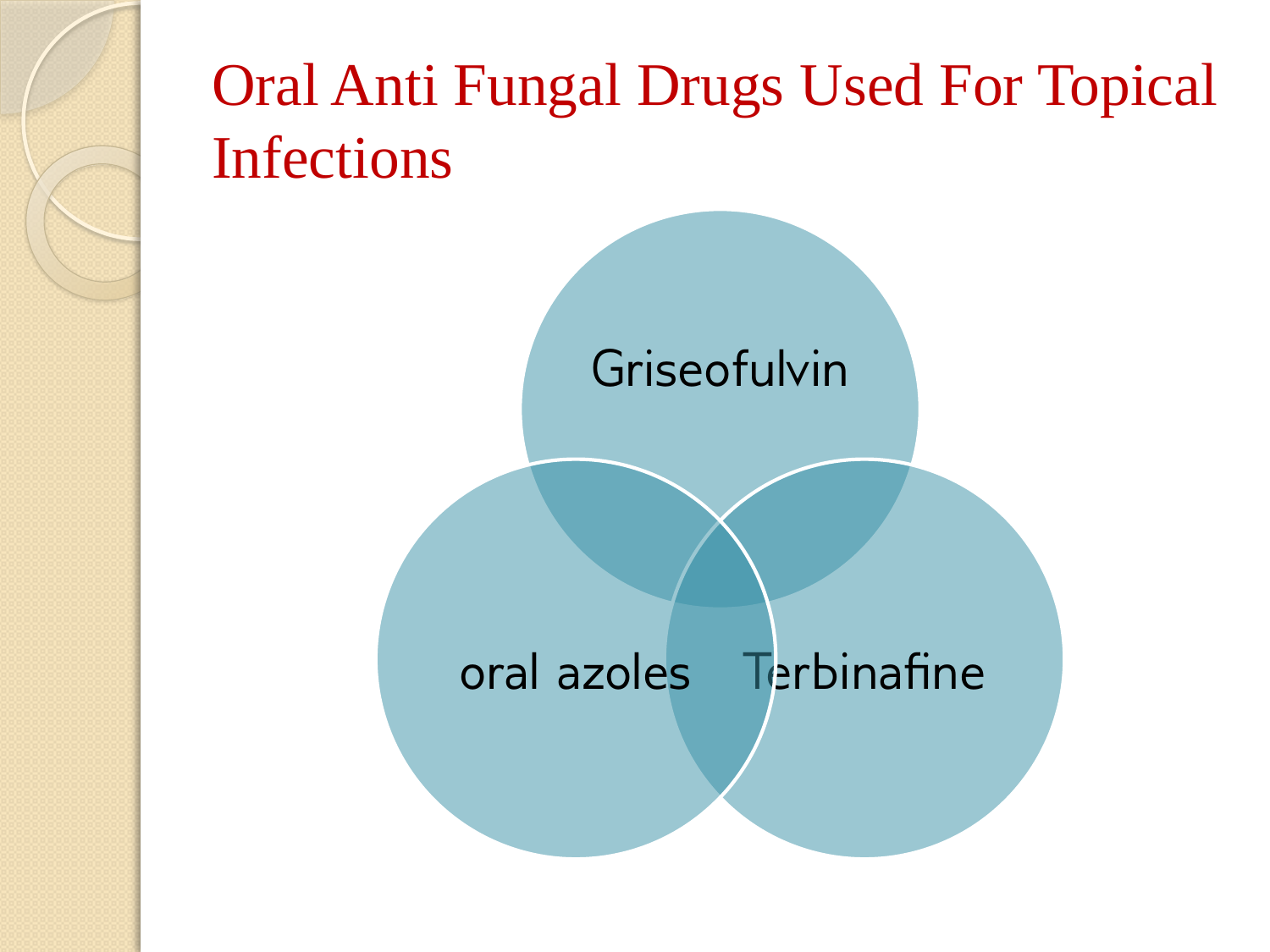

# Oral Anti Fungal Drugs Used For Topical Infections
Griseofulvin
Terbinafine
oral azoles